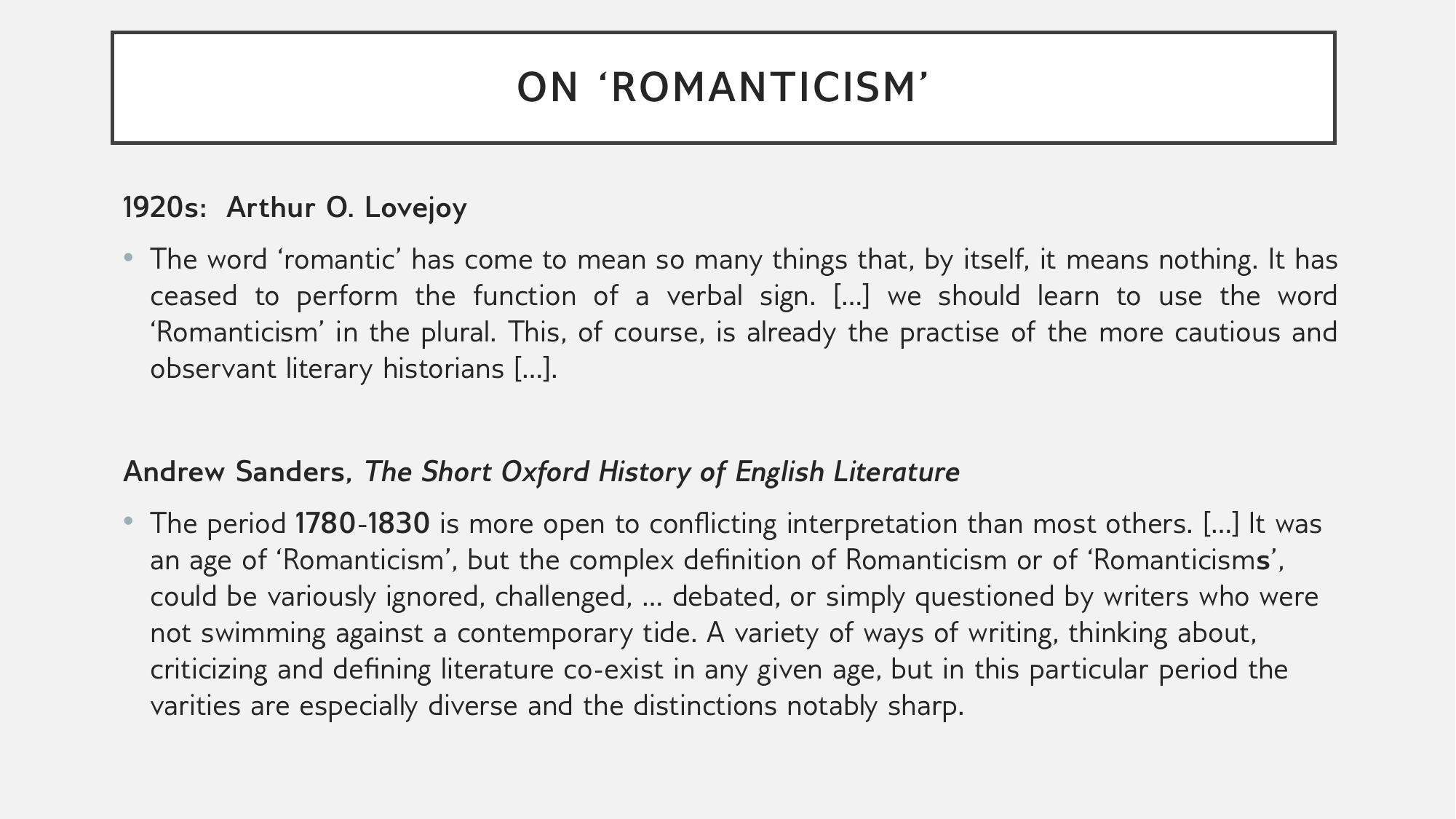

# On ‘romanticism’
1920s:  Arthur O. Lovejoy
The word ‘romantic’ has come to mean so many things that, by itself, it means nothing. It has ceased to perform the function of a verbal sign. […] we should learn to use the word ‘Romanticism’ in the plural. This, of course, is already the practise of the more cautious and observant literary historians […].

Andrew Sanders, The Short Oxford History of English Literature
The period 1780-1830 is more open to conflicting interpretation than most others. […] It was an age of ‘Romanticism’, but the complex definition of Romanticism or of ‘Romanticisms’, could be variously ignored, challenged, … debated, or simply questioned by writers who were not swimming against a contemporary tide. A variety of ways of writing, thinking about, criticizing and defining literature co-exist in any given age, but in this particular period the varities are especially diverse and the distinctions notably sharp.